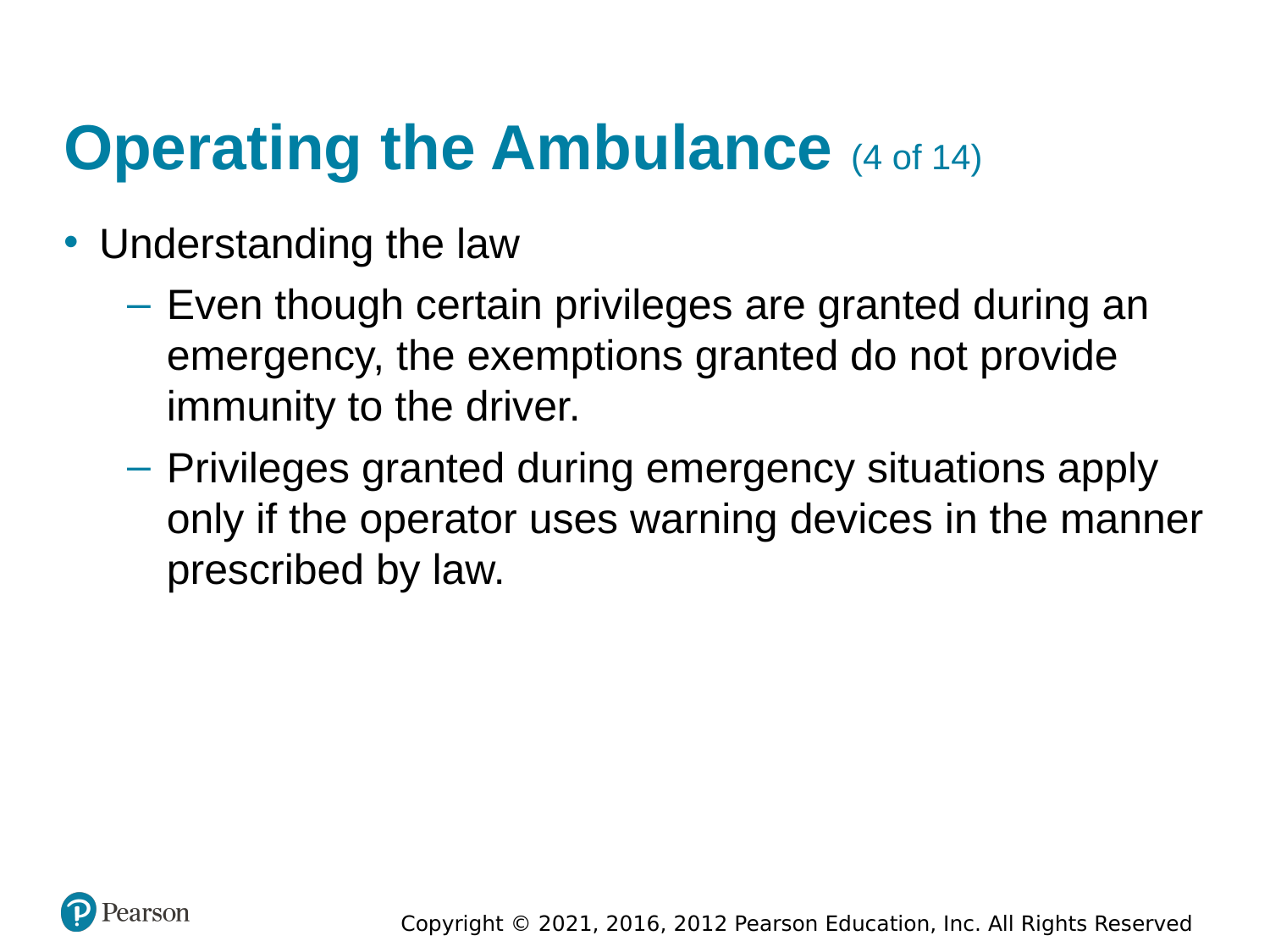

# Operating the Ambulance (4 of 14)
Understanding the law
Even though certain privileges are granted during an emergency, the exemptions granted do not provide immunity to the driver.
Privileges granted during emergency situations apply only if the operator uses warning devices in the manner prescribed by law.